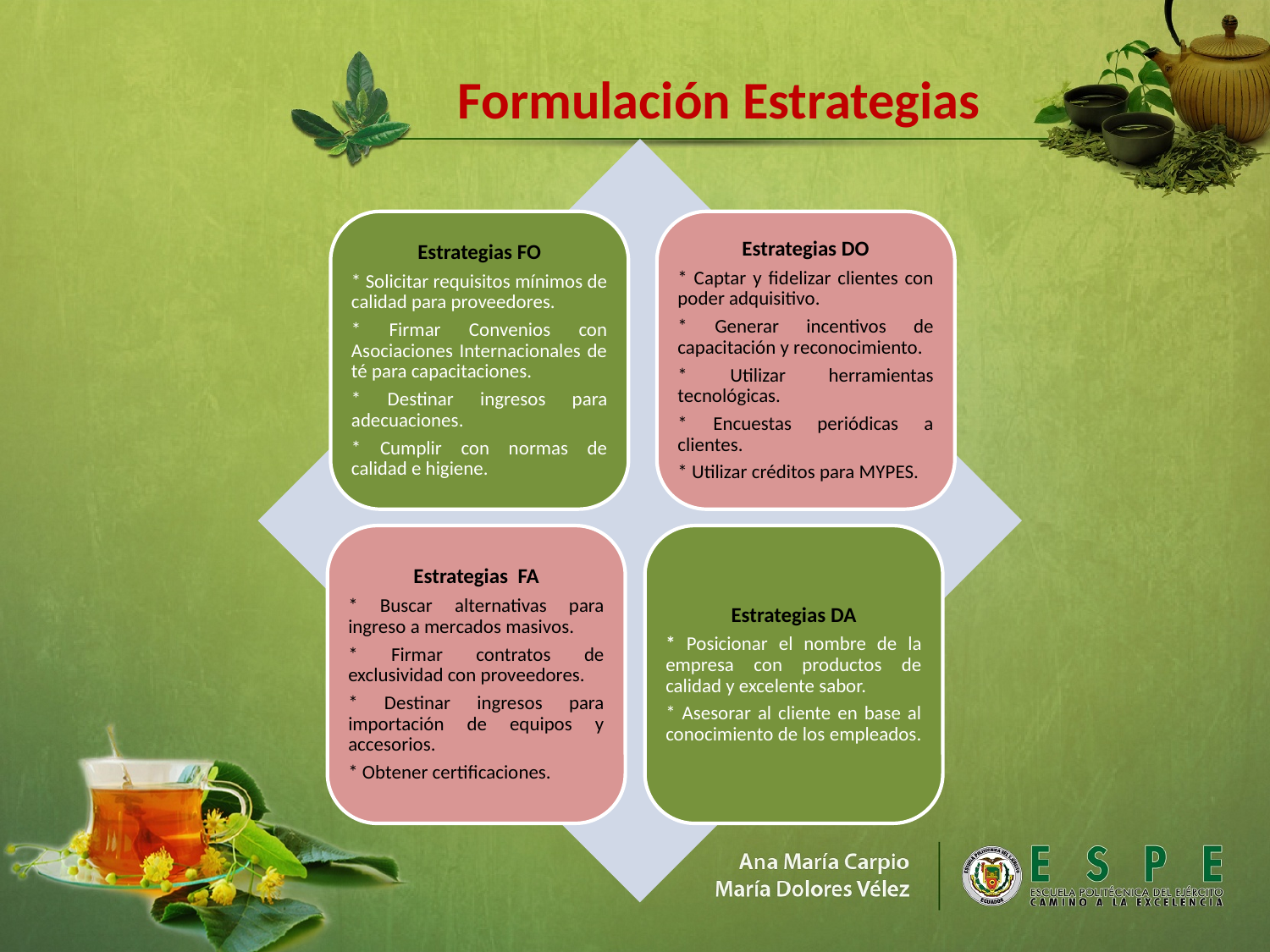

Formulación Estrategias
Estrategias FO
* Solicitar requisitos mínimos de calidad para proveedores.
* Firmar Convenios con Asociaciones Internacionales de té para capacitaciones.
* Destinar ingresos para adecuaciones.
* Cumplir con normas de calidad e higiene.
Estrategias DO
* Captar y fidelizar clientes con poder adquisitivo.
* Generar incentivos de capacitación y reconocimiento.
* Utilizar herramientas tecnológicas.
* Encuestas periódicas a clientes.
* Utilizar créditos para MYPES.
Estrategias  FA
* Buscar alternativas para ingreso a mercados masivos.
* Firmar contratos de exclusividad con proveedores.
* Destinar ingresos para importación de equipos y accesorios.
* Obtener certificaciones.
Estrategias DA
* Posicionar el nombre de la empresa con productos de calidad y excelente sabor.
* Asesorar al cliente en base al conocimiento de los empleados.